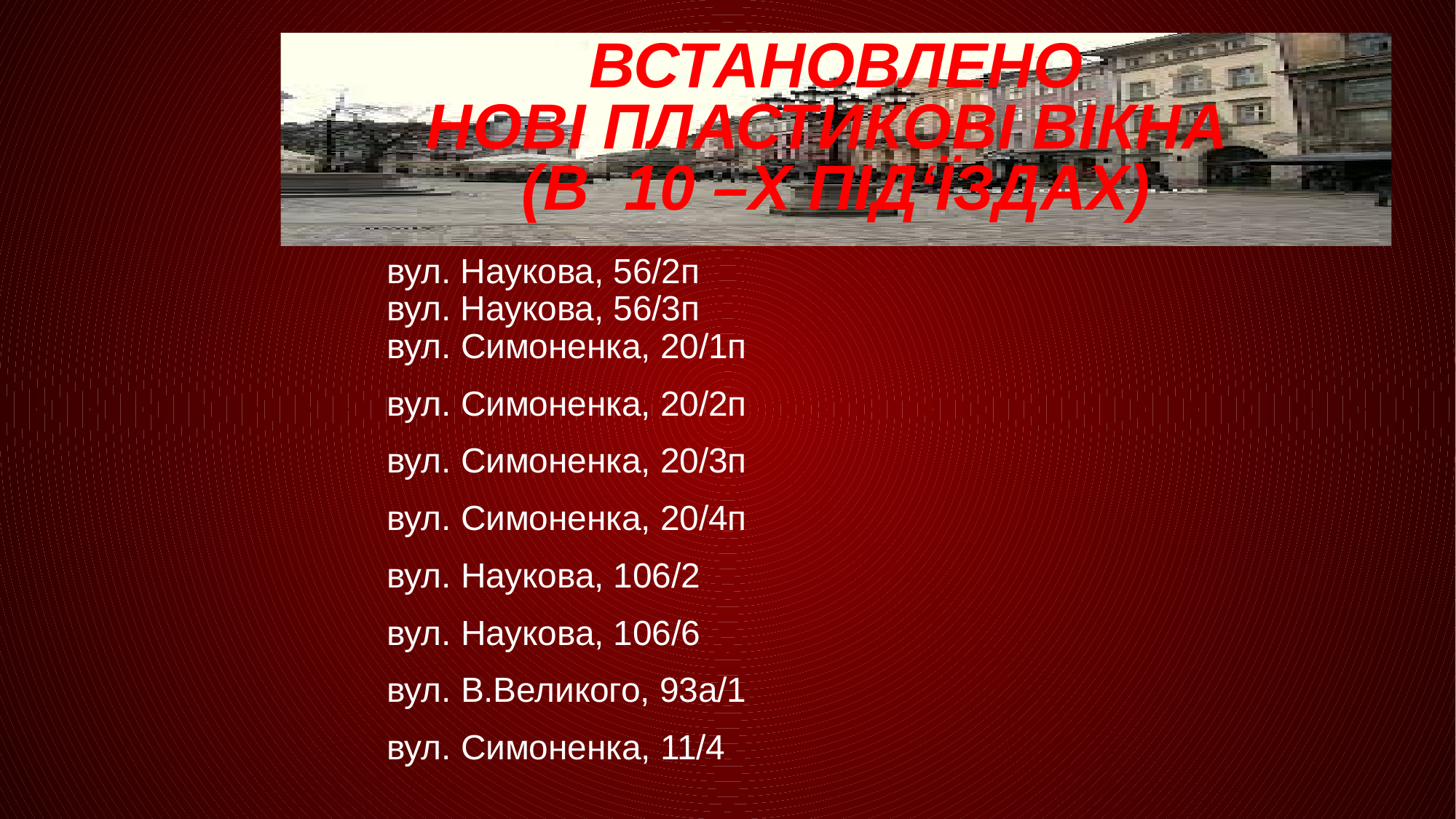

# Встановлено нові пластикові вікна (в  10 –х під‘їздах)
       вул. Наукова, 56/2п
    вул. Наукова, 56/3п
    вул. Cимоненка, 20/1п
       вул. Cимоненка, 20/2п
       вул. Cимоненка, 20/3п
       вул. Cимоненка, 20/4п
       вул. Наукова, 106/2
 	    вул. Наукова, 106/6
       вул. В.Великого, 93а/1
       вул. Симоненка, 11/4